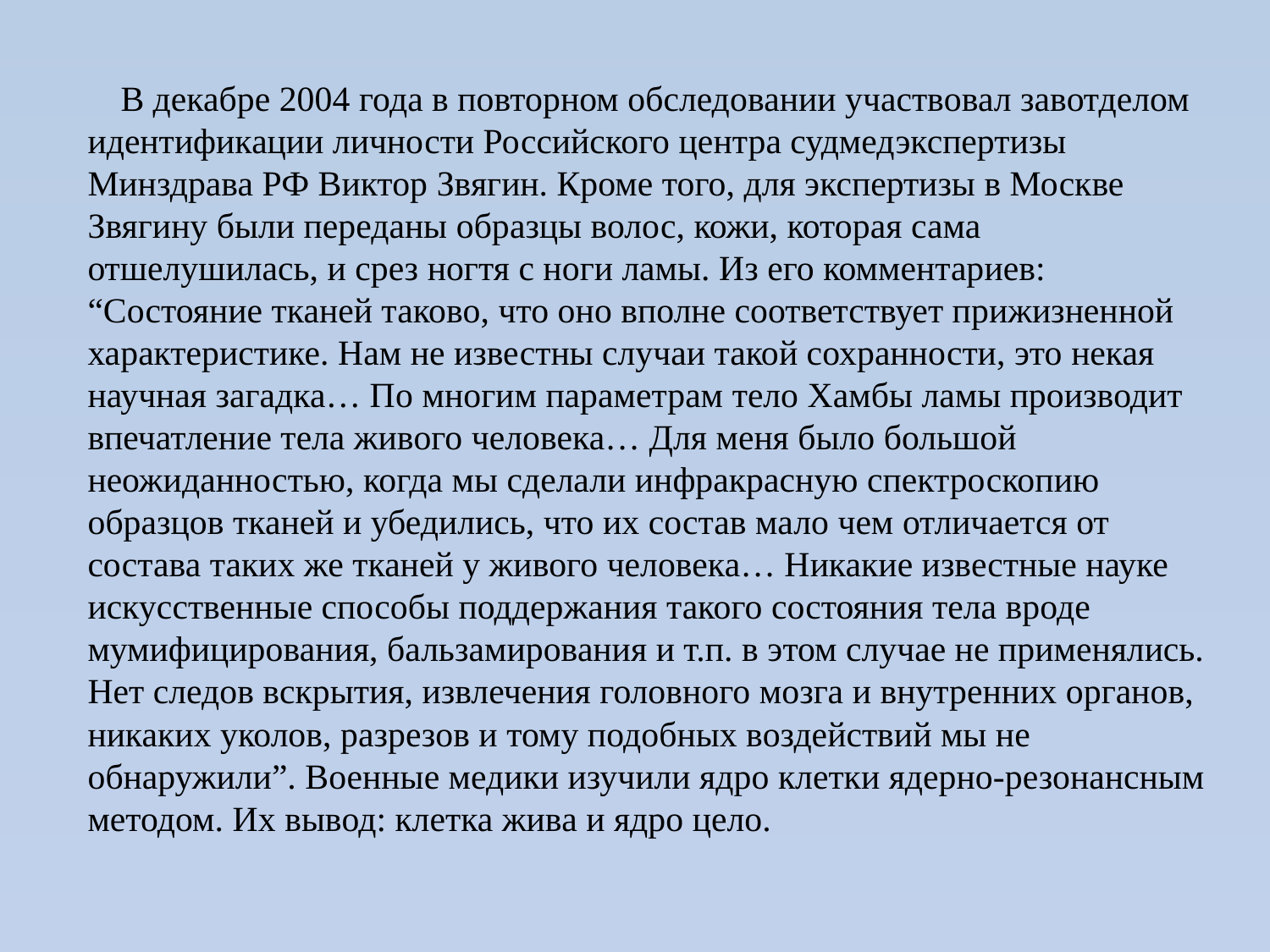

В декабре 2004 года в повторном обследовании участвовал завотделом идентификации личности Российского центра судмедэкспертизы Минздрава РФ Виктор Звягин. Кроме того, для экспертизы в Москве Звягину были переданы образцы волос, кожи, которая сама отшелушилась, и срез ногтя с ноги ламы. Из его комментариев: “Состояние тканей таково, что оно вполне соответствует прижизненной характеристике. Нам не известны случаи такой сохранности, это некая научная загадка… По многим параметрам тело Хамбы ламы производит впечатление тела живого человека… Для меня было большой неожиданностью, когда мы сделали инфракрасную спектроскопию образцов тканей и убедились, что их состав мало чем отличается от состава таких же тканей у живого человека… Никакие известные науке искусственные способы поддержания такого состояния тела вроде мумифицирования, бальзамирования и т.п. в этом случае не применялись. Нет следов вскрытия, извлечения головного мозга и внутренних органов, никаких уколов, разрезов и тому подобных воздействий мы не обнаружили”. Военные медики изучили ядро клетки ядерно-резонансным методом. Их вывод: клетка жива и ядро цело.